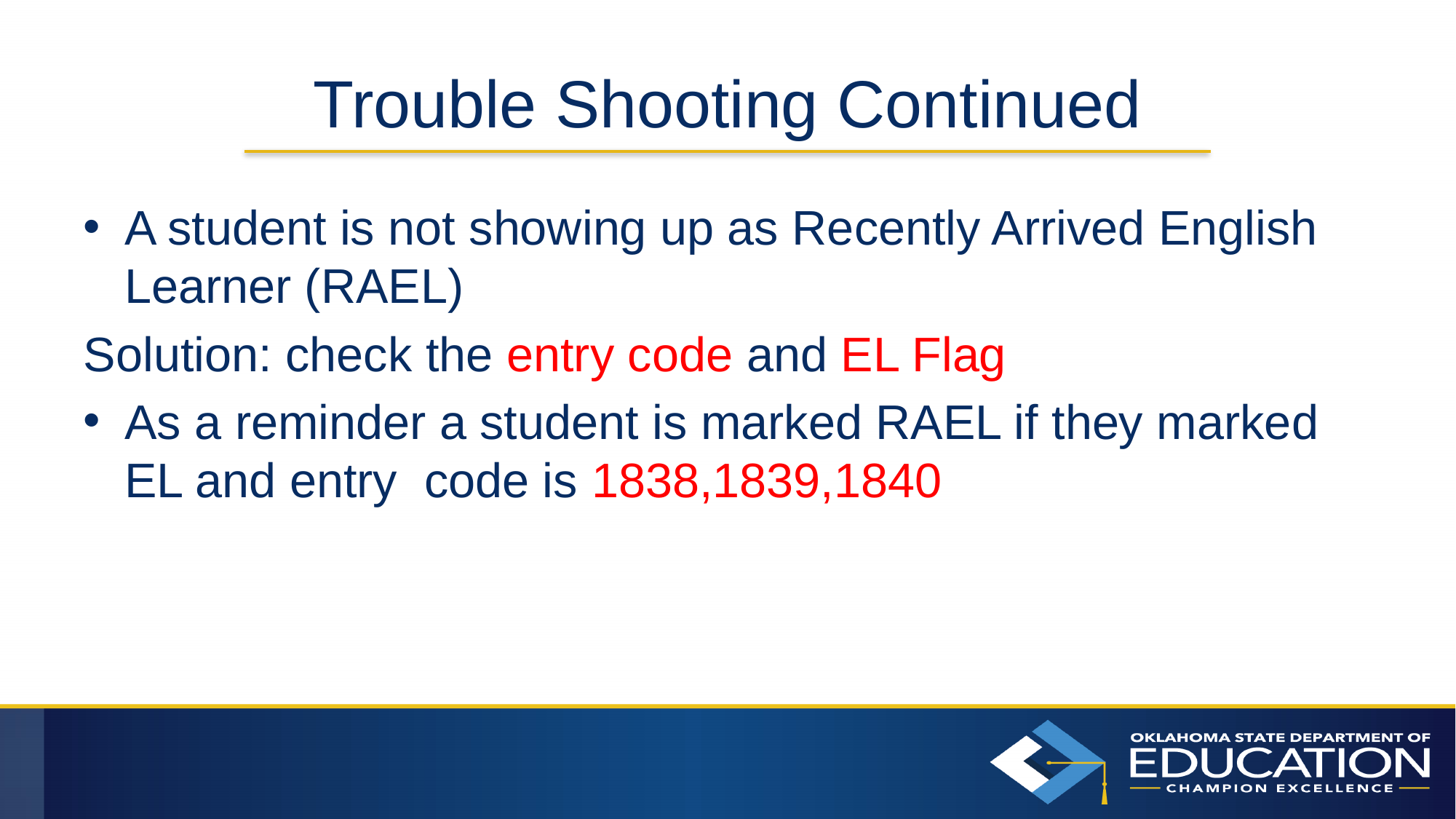

# Trouble Shooting Continued
A student is not showing up as Recently Arrived English Learner (RAEL)
Solution: check the entry code and EL Flag
As a reminder a student is marked RAEL if they marked EL and entry  code is 1838,1839,1840